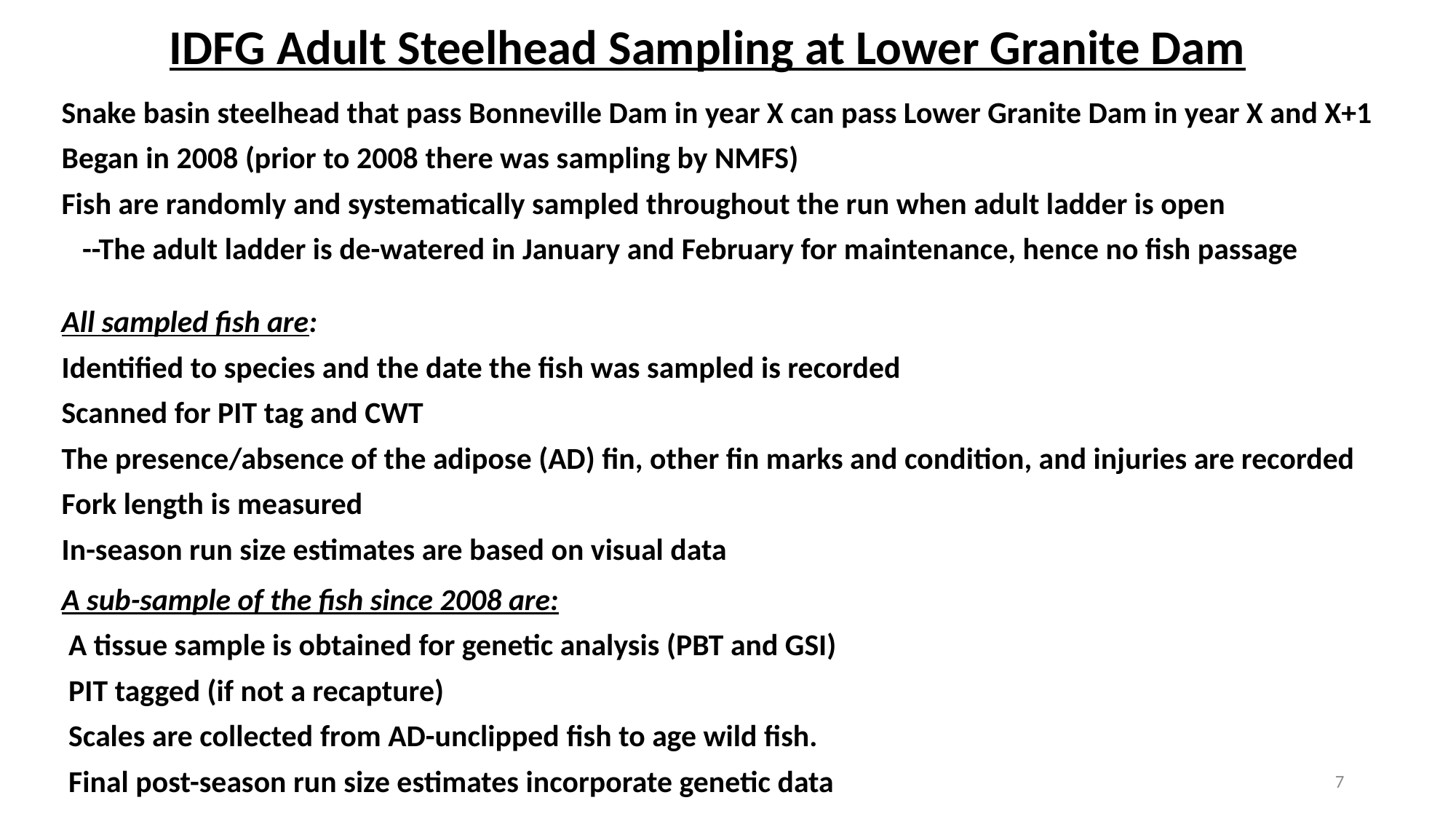

IDFG Adult Steelhead Sampling at Lower Granite Dam
Snake basin steelhead that pass Bonneville Dam in year X can pass Lower Granite Dam in year X and X+1
Began in 2008 (prior to 2008 there was sampling by NMFS)
Fish are randomly and systematically sampled throughout the run when adult ladder is open
   --The adult ladder is de-watered in January and February for maintenance, hence no fish passage

All sampled fish are:
Identified to species and the date the fish was sampled is recorded
Scanned for PIT tag and CWT
The presence/absence of the adipose (AD) fin, other fin marks and condition, and injuries are recorded
Fork length is measured
In-season run size estimates are based on visual data
A sub-sample of the fish since 2008 are:
 A tissue sample is obtained for genetic analysis (PBT and GSI)
 PIT tagged (if not a recapture)
 Scales are collected from AD-unclipped fish to age wild fish.
 Final post-season run size estimates incorporate genetic data

7